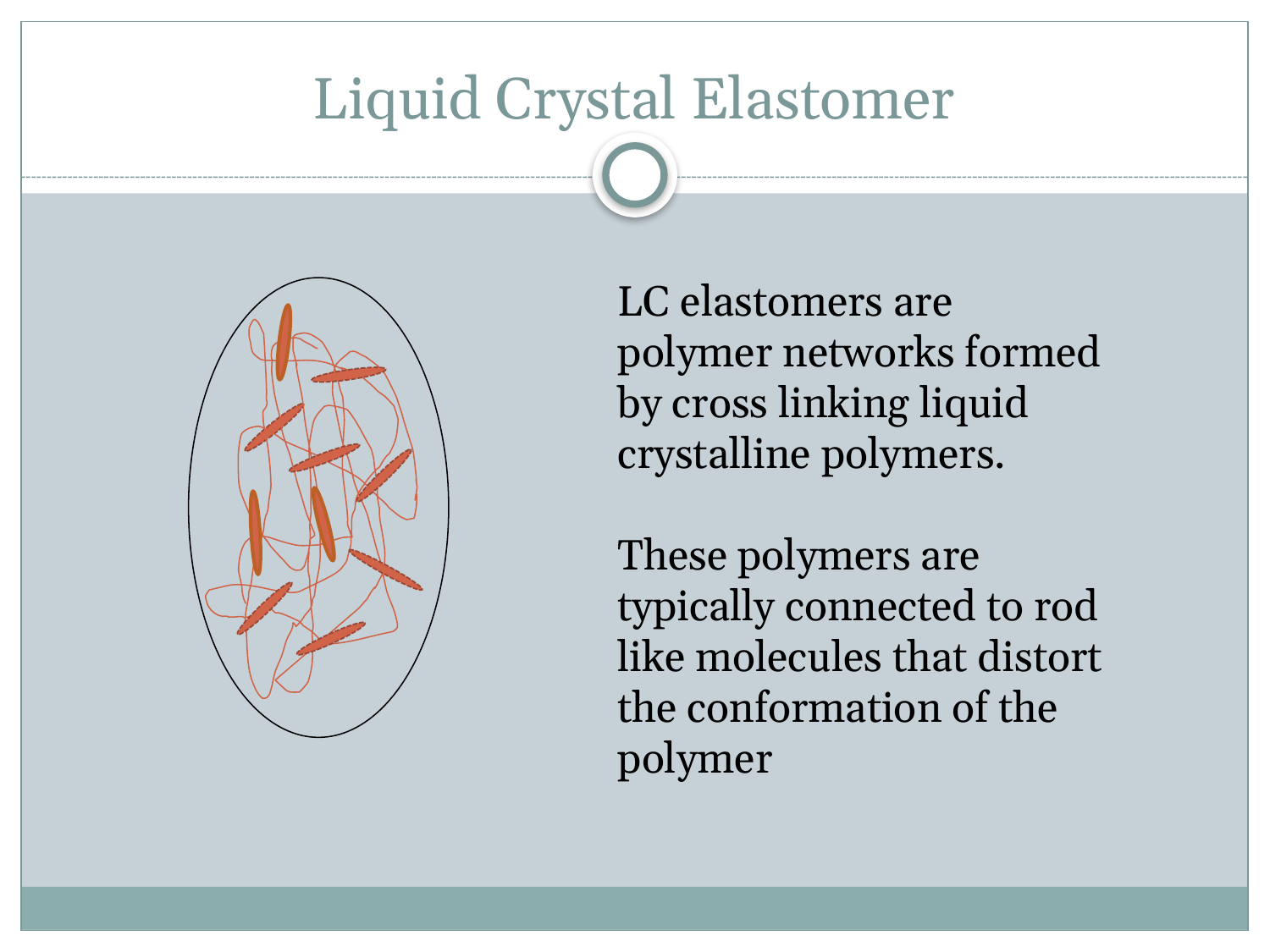

# Liquid Crystal Elastomer
LC elastomers are polymer networks formed by cross linking liquid crystalline polymers.

These polymers are typically connected to rod like molecules that distort the conformation of the polymer